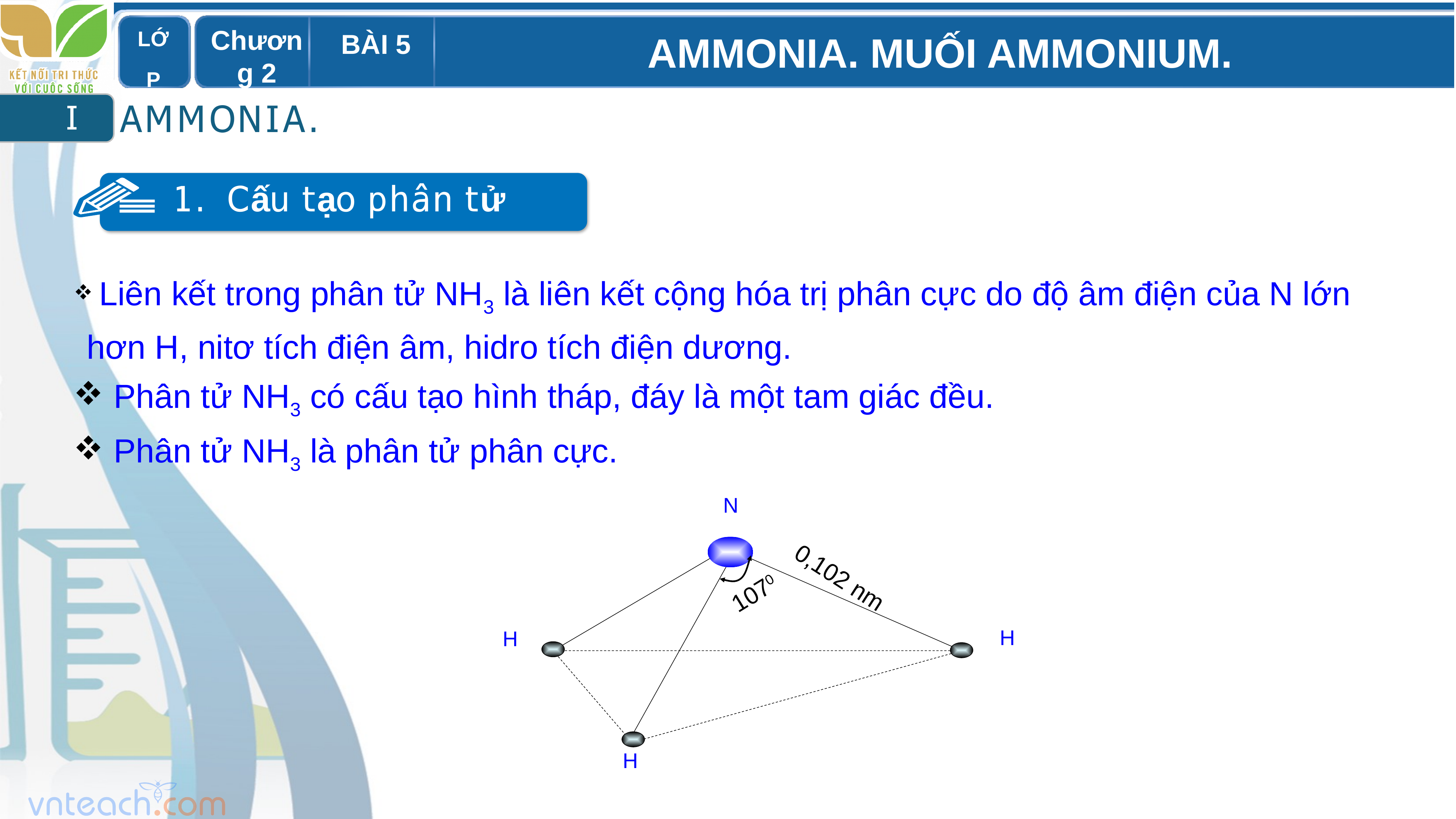

AMMONIA.

I

1. 	Cấu tạo phân tử

 Liên kết trong phân tử NH3 là liên kết cộng hóa trị phân cực do độ âm điện của N lớn hơn H, nitơ tích điện âm, hidro tích điện dương.
 Phân tử NH3 có cấu tạo hình tháp, đáy là một tam giác đều.
 Phân tử NH3 là phân tử phân cực.
N

H
H
H

0,102 nm
1070